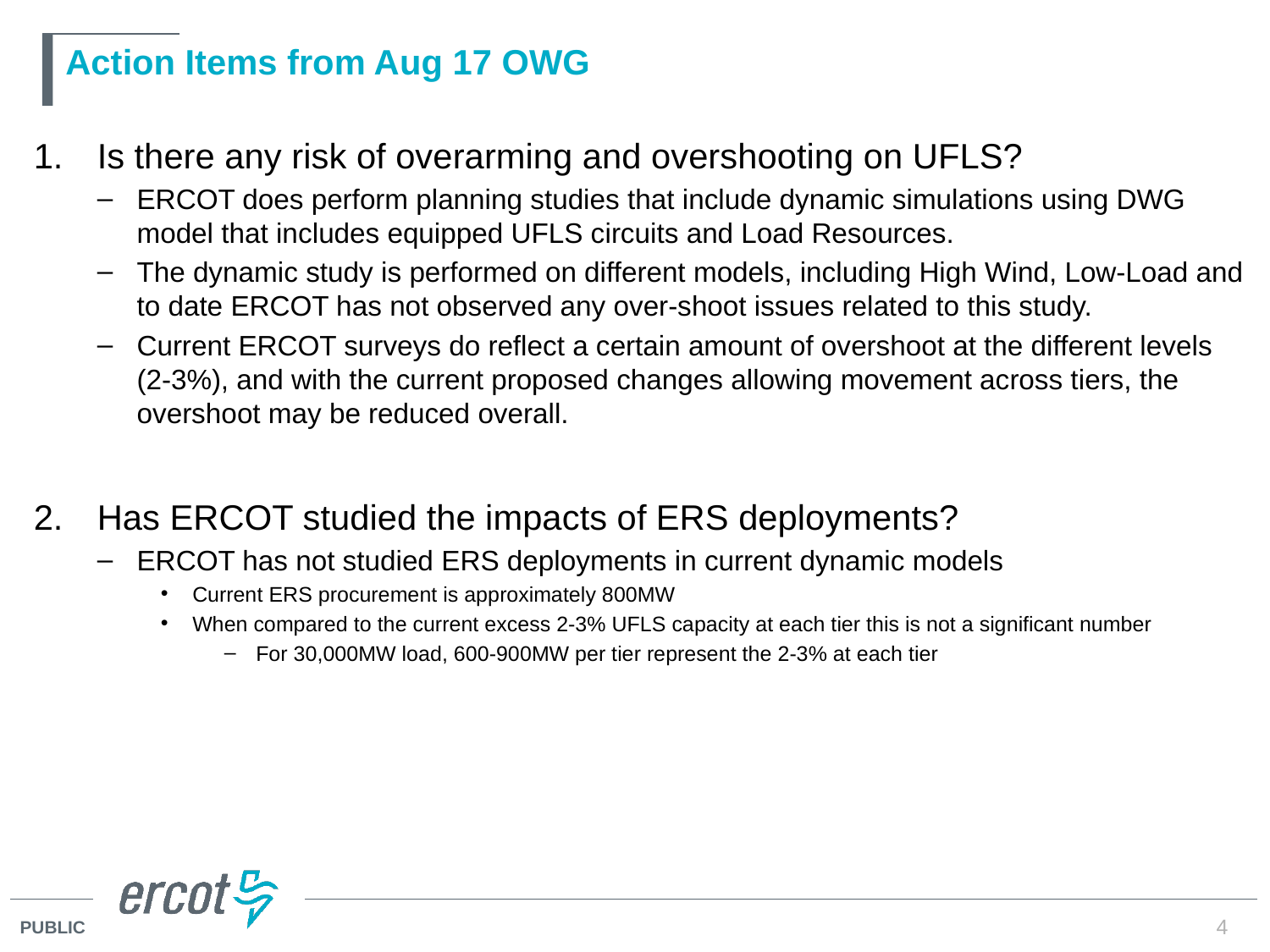

# Action Items from Aug 17 OWG
Is there any risk of overarming and overshooting on UFLS?
ERCOT does perform planning studies that include dynamic simulations using DWG model that includes equipped UFLS circuits and Load Resources.
The dynamic study is performed on different models, including High Wind, Low-Load and to date ERCOT has not observed any over-shoot issues related to this study.
Current ERCOT surveys do reflect a certain amount of overshoot at the different levels (2-3%), and with the current proposed changes allowing movement across tiers, the overshoot may be reduced overall.

Has ERCOT studied the impacts of ERS deployments?
ERCOT has not studied ERS deployments in current dynamic models
Current ERS procurement is approximately 800MW
When compared to the current excess 2-3% UFLS capacity at each tier this is not a significant number
For 30,000MW load, 600-900MW per tier represent the 2-3% at each tier

4